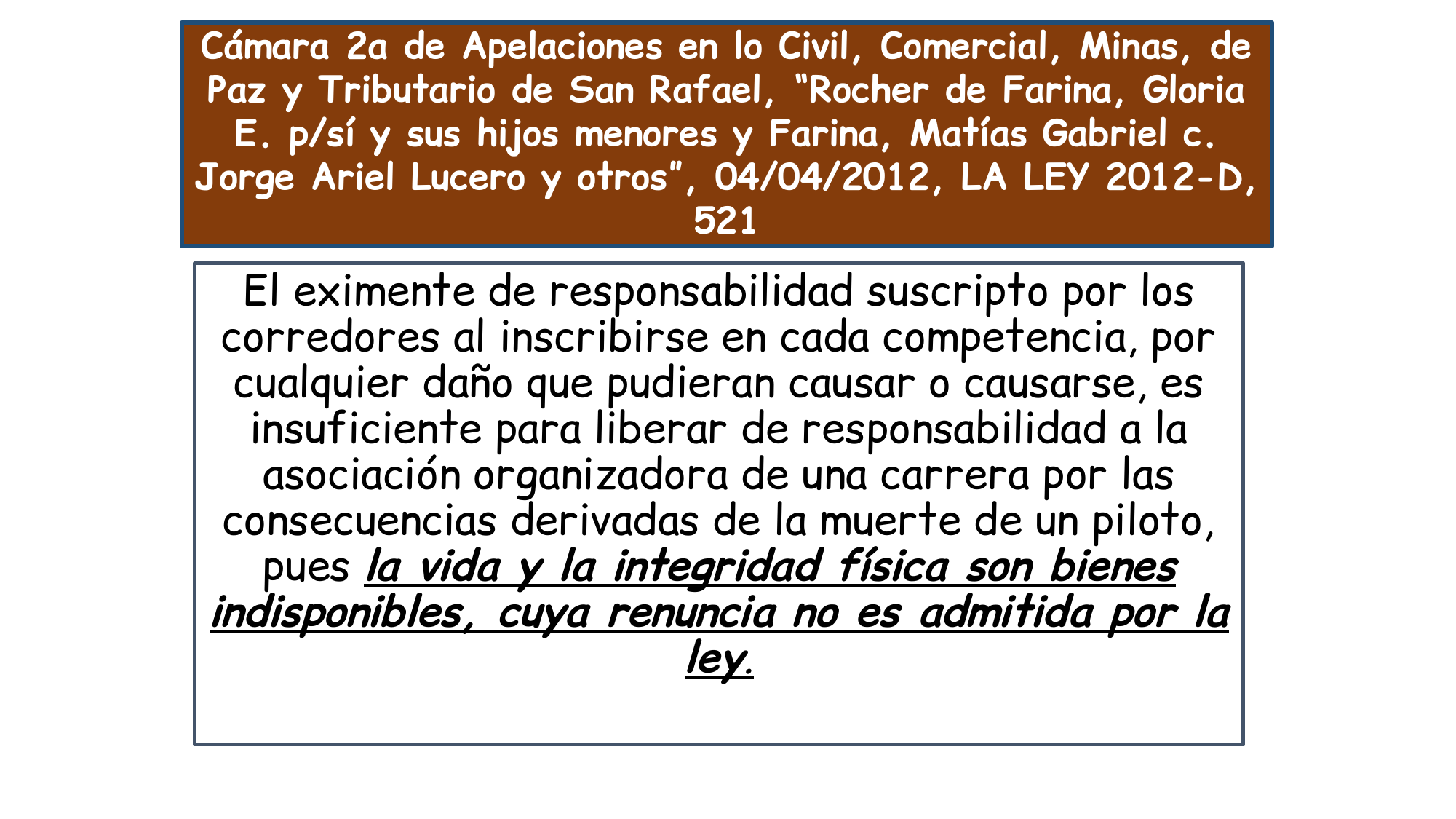

Cámara 2a de Apelaciones en lo Civil, Comercial, Minas, de Paz y Tributario de San Rafael, “Rocher de Farina, Gloria E. p/sí y sus hijos menores y Farina, Matías Gabriel c. Jorge Ariel Lucero y otros”, 04/04/2012, LA LEY 2012-D, 521
El eximente de responsabilidad suscripto por los corredores al inscribirse en cada competencia, por cualquier daño que pudieran causar o causarse, es insuficiente para liberar de responsabilidad a la asociación organizadora de una carrera por las consecuencias derivadas de la muerte de un piloto, pues la vida y la integridad física son bienes indisponibles, cuya renuncia no es admitida por la ley.